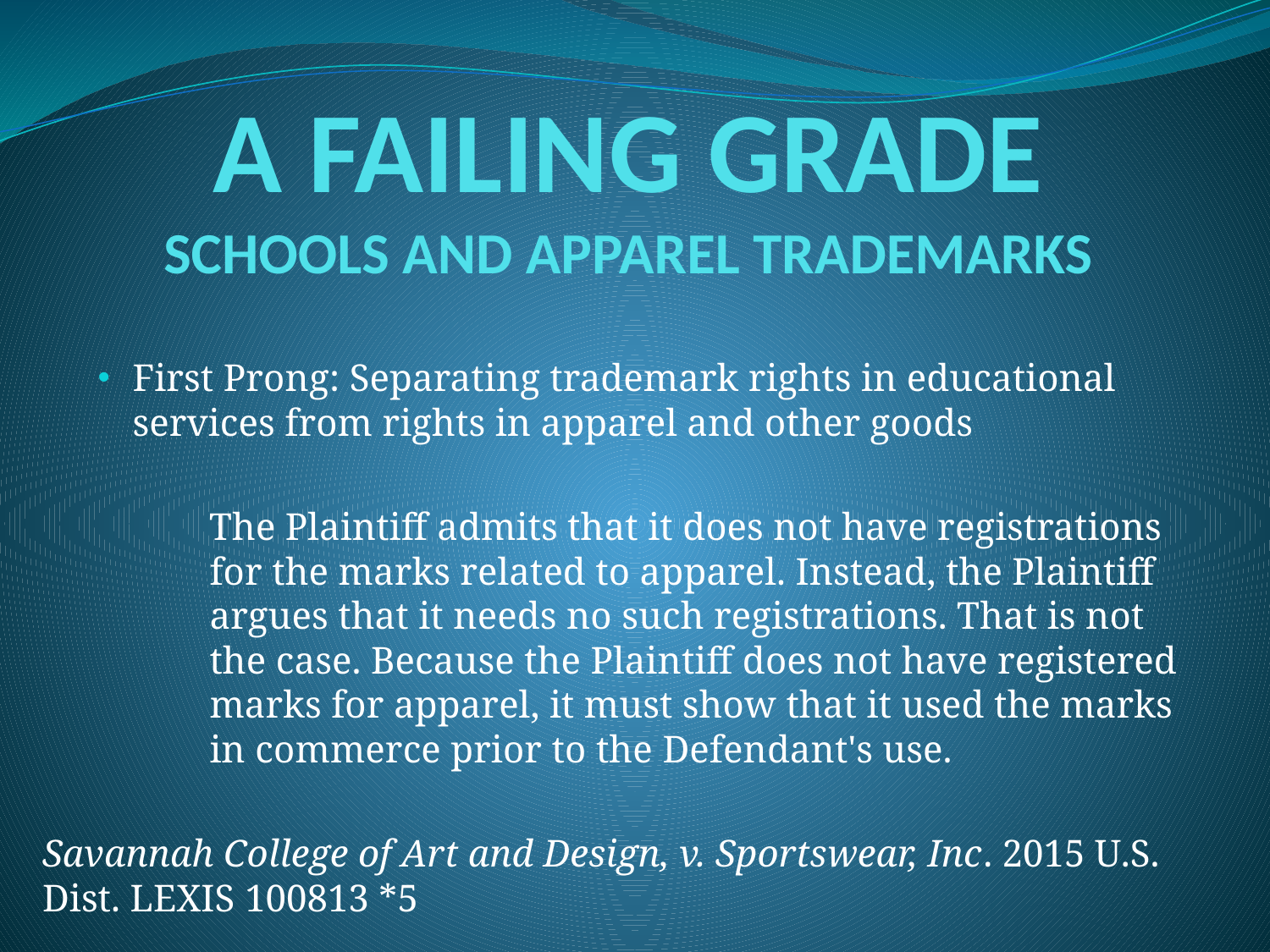

A FAILING GRADE
SCHOOLS AND APPAREL TRADEMARKS

First Prong: Separating trademark rights in educational services from rights in apparel and other goods

The Plaintiff admits that it does not have registrations for the marks related to apparel. Instead, the Plaintiff argues that it needs no such registrations. That is not the case. Because the Plaintiff does not have registered marks for apparel, it must show that it used the marks in commerce prior to the Defendant's use.

Savannah College of Art and Design, v. Sportswear, Inc. 2015 U.S. Dist. LEXIS 100813 *5